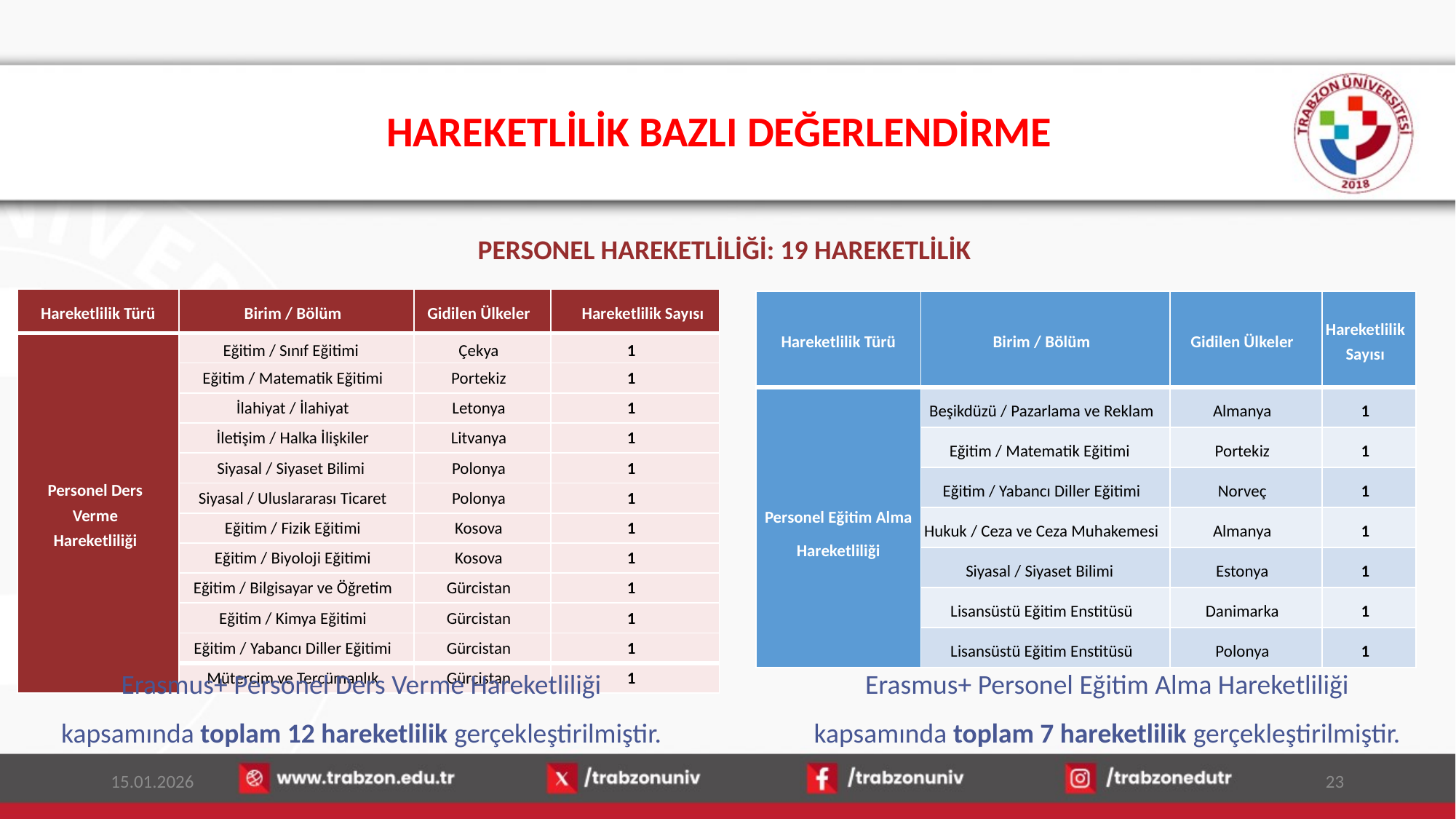

# HAREKETLİLİK BAZLI DEĞERLENDİRME
PERSONEL HAREKETLİLİĞİ: 19 HAREKETLİLİK
| Hareketlilik Türü | Birim / Bölüm | Gidilen Ülkeler | Hareketlilik Sayısı |
| --- | --- | --- | --- |
| Personel Ders Verme Hareketliliği | Eğitim / Sınıf Eğitimi | Çekya | 1 |
|  | Eğitim / Matematik Eğitimi | Portekiz | 1 |
|  | İlahiyat / İlahiyat | Letonya | 1 |
|  | İletişim / Halka İlişkiler | Litvanya | 1 |
|  | Siyasal / Siyaset Bilimi | Polonya | 1 |
|  | Siyasal / Uluslararası Ticaret | Polonya | 1 |
|  | Eğitim / Fizik Eğitimi | Kosova | 1 |
|  | Eğitim / Biyoloji Eğitimi | Kosova | 1 |
|  | Eğitim / Bilgisayar ve Öğretim | Gürcistan | 1 |
|  | Eğitim / Kimya Eğitimi | Gürcistan | 1 |
|  | Eğitim / Yabancı Diller Eğitimi | Gürcistan | 1 |
|  | Mütercim ve Tercümanlık | Gürcistan | 1 |
| Hareketlilik Türü | Birim / Bölüm | Gidilen Ülkeler | Hareketlilik Sayısı |
| --- | --- | --- | --- |
| Personel Eğitim Alma Hareketliliği | Beşikdüzü / Pazarlama ve Reklam | Almanya | 1 |
|  | Eğitim / Matematik Eğitimi | Portekiz | 1 |
|  | Eğitim / Yabancı Diller Eğitimi | Norveç | 1 |
|  | Hukuk / Ceza ve Ceza Muhakemesi | Almanya | 1 |
|  | Siyasal / Siyaset Bilimi | Estonya | 1 |
|  | Lisansüstü Eğitim Enstitüsü | Danimarka | 1 |
|  | Lisansüstü Eğitim Enstitüsü | Polonya | 1 |
Erasmus+ Personel Ders Verme Hareketliliği kapsamında toplam 12 hareketlilik gerçekleştirilmiştir.
Erasmus+ Personel Eğitim Alma Hareketliliği kapsamında toplam 7 hareketlilik gerçekleştirilmiştir.
15.01.2026
23